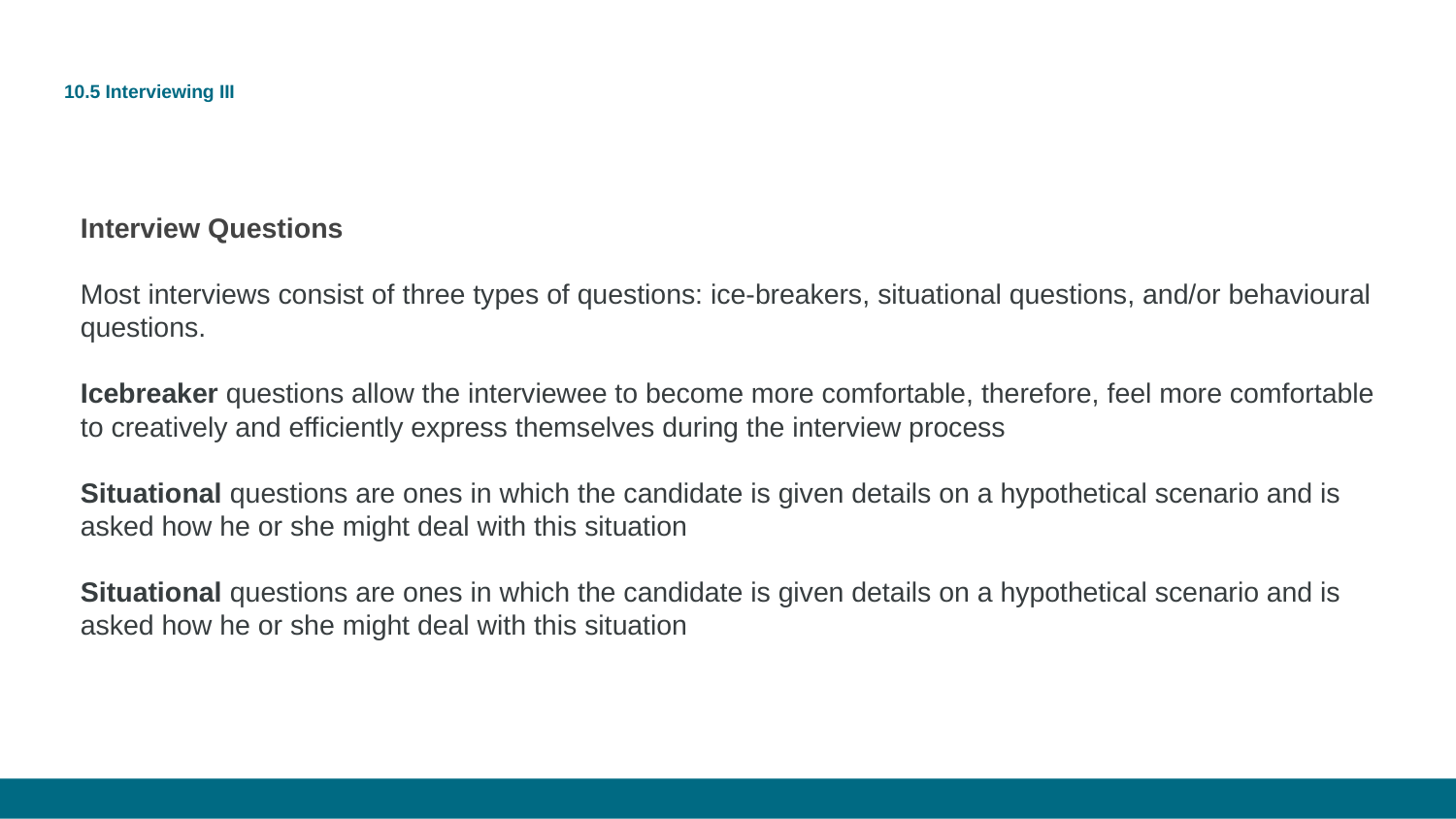

# 10.5 Interviewing III
Interview Questions

Most interviews consist of three types of questions: ice-breakers, situational questions, and/or behavioural questions.

Icebreaker questions allow the interviewee to become more comfortable, therefore, feel more comfortable to creatively and efficiently express themselves during the interview process

Situational questions are ones in which the candidate is given details on a hypothetical scenario and is asked how he or she might deal with this situation

Situational questions are ones in which the candidate is given details on a hypothetical scenario and is asked how he or she might deal with this situation